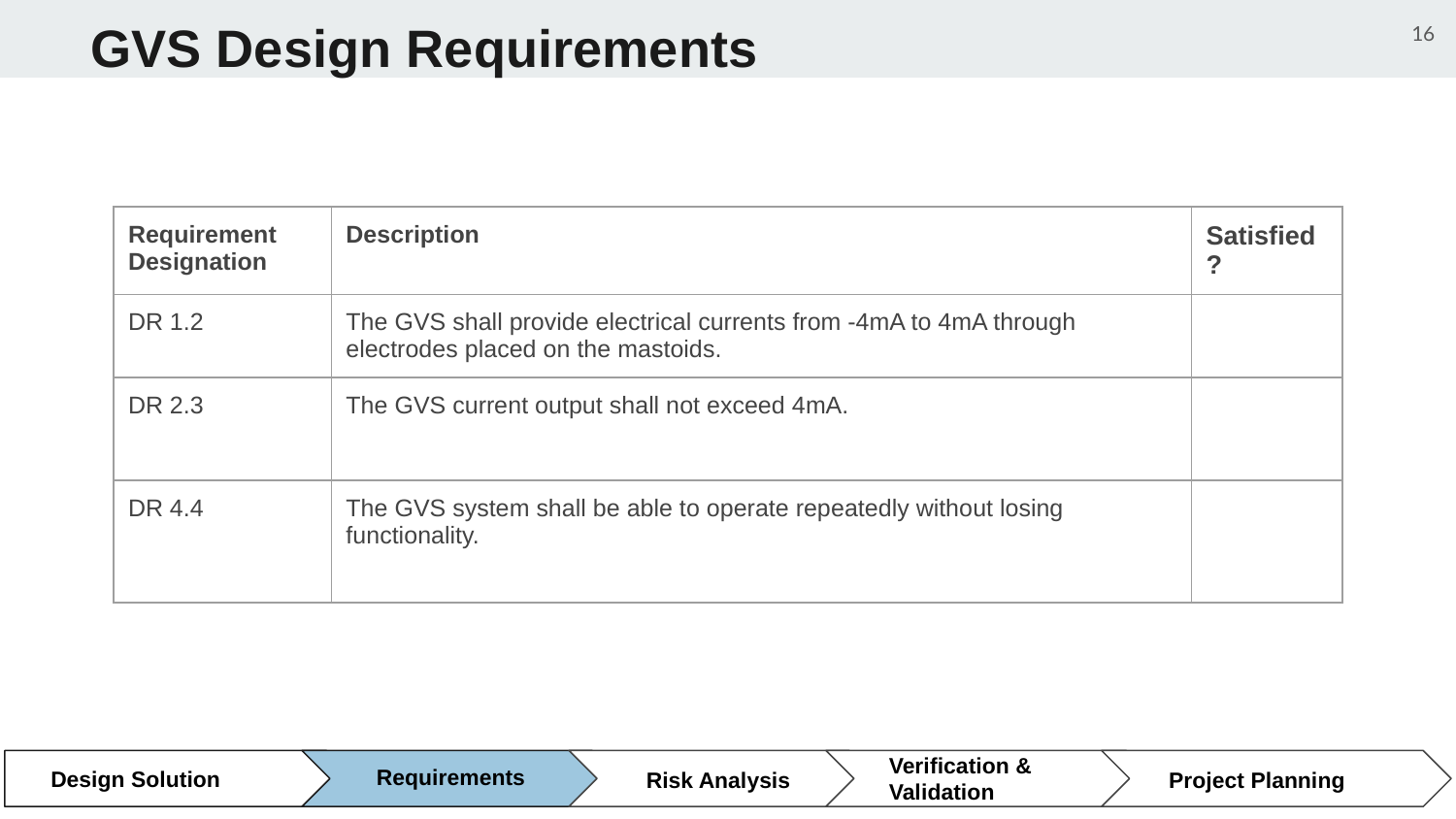

# GVS Design Requirements

16
| Requirement Designation | Description | Satisfied? |
| --- | --- | --- |
| DR 1.2 | The GVS shall provide electrical currents from -4mA to 4mA through electrodes placed on the mastoids. |  |
| DR 2.3 | The GVS current output shall not exceed 4mA. |  |
| DR 4.4 | The GVS system shall be able to operate repeatedly without losing functionality. |  |
Verification & Validation
Requirements
Design Solution

Risk Analysis
Project Planning